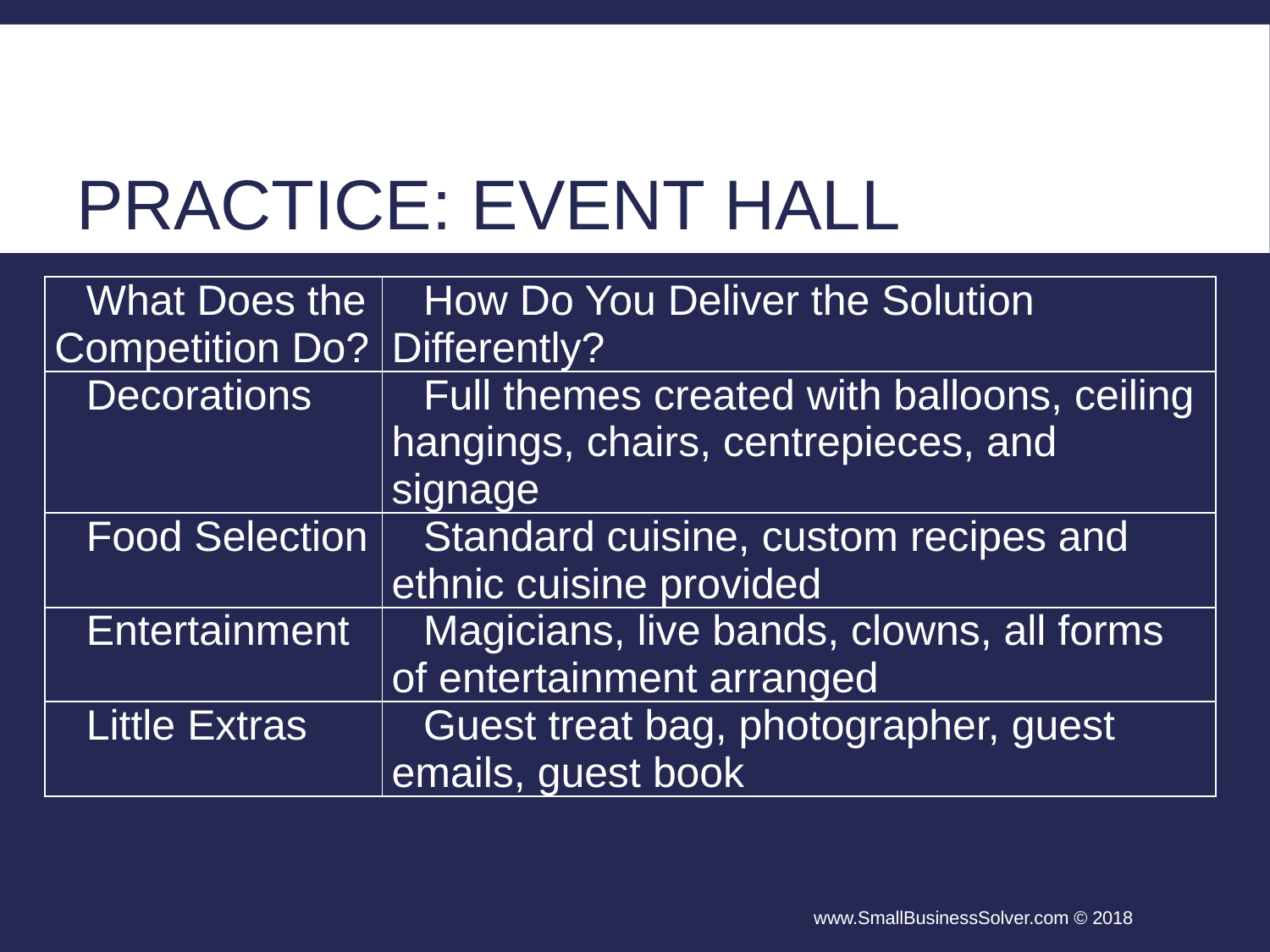

# Practice: Event Hall
| What Does the Competition Do? | How Do You Deliver the Solution Differently? |
| --- | --- |
| Decorations | Full themes created with balloons, ceiling hangings, chairs, centrepieces, and signage |
| Food Selection | Standard cuisine, custom recipes and ethnic cuisine provided |
| Entertainment | Magicians, live bands, clowns, all forms of entertainment arranged |
| Little Extras | Guest treat bag, photographer, guest emails, guest book |
www.SmallBusinessSolver.com © 2018